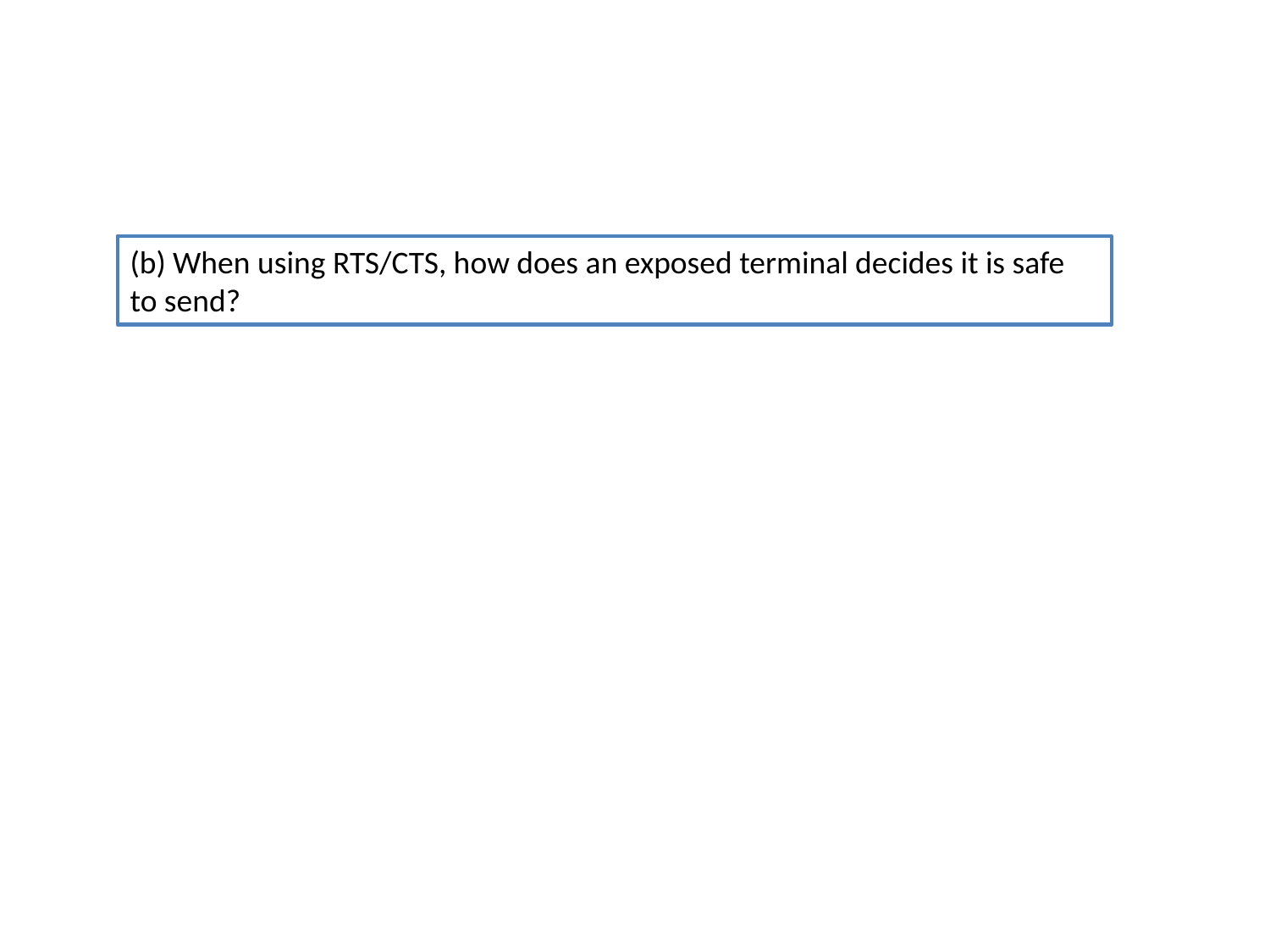

(b) When using RTS/CTS, how does an exposed terminal decides it is safe to send?